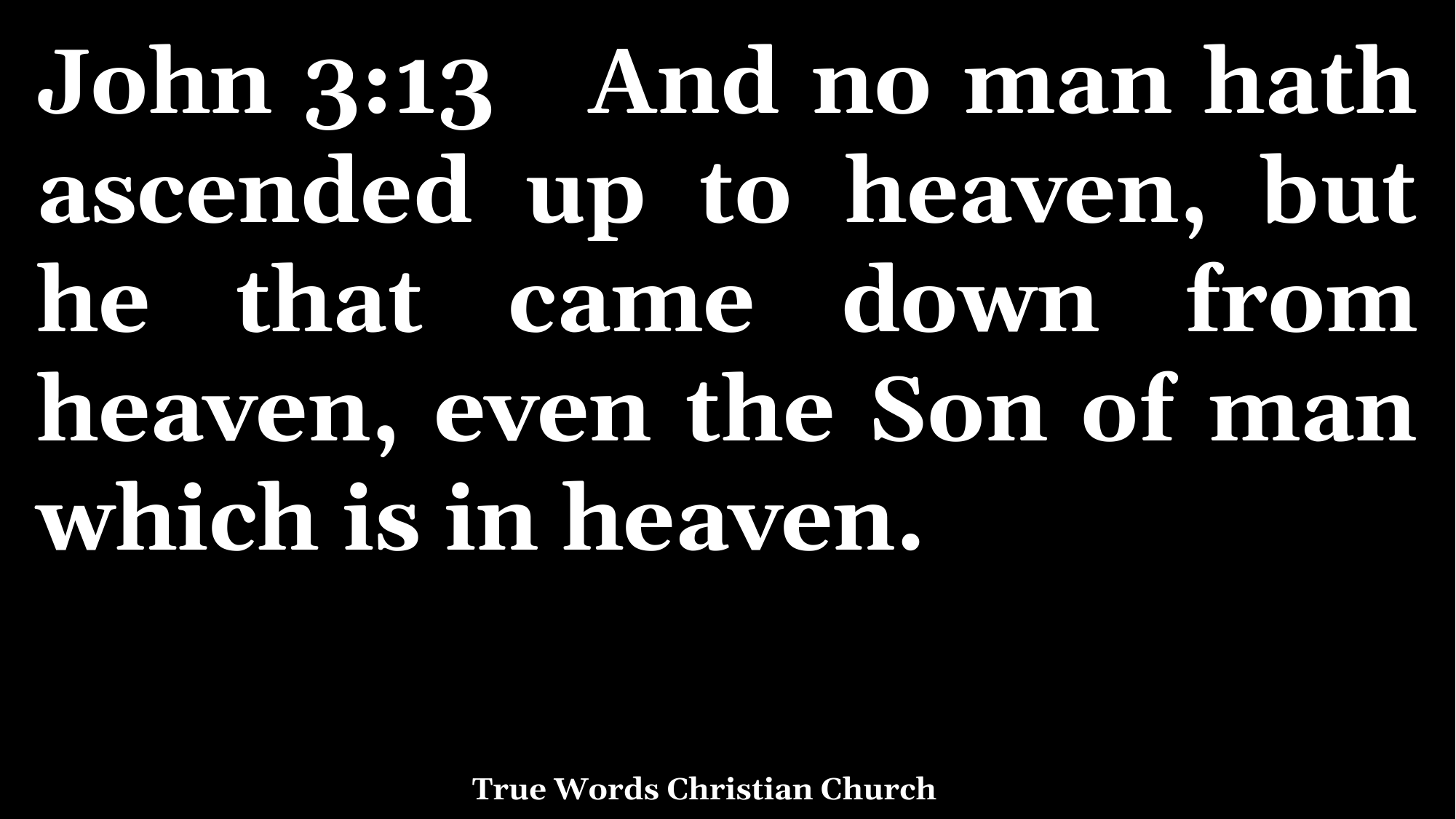

John 3:13   And no man hath ascended up to heaven, but he that came down from heaven, even the Son of man which is in heaven.
True Words Christian Church